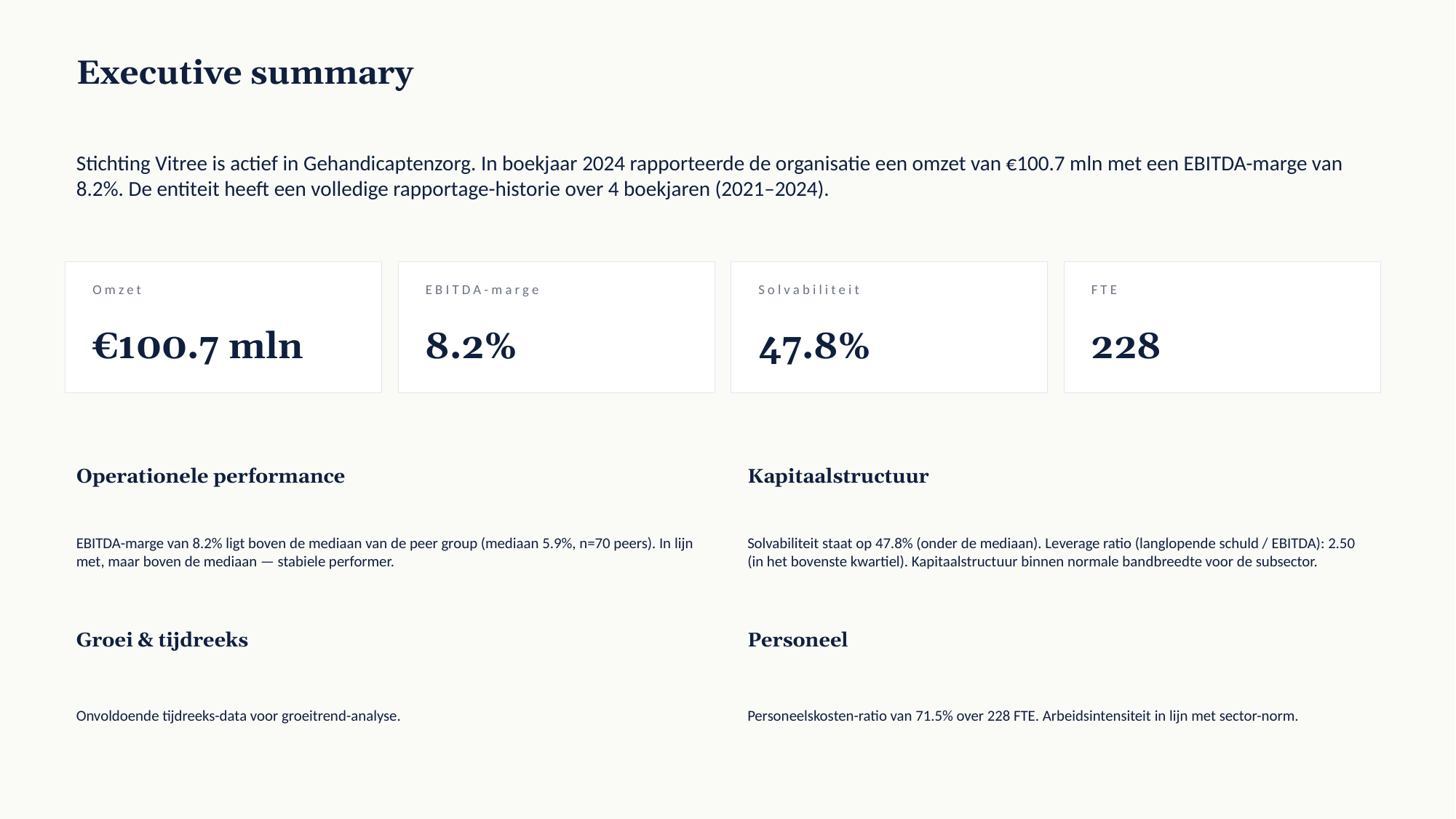

Executive summary
Stichting Vitree is actief in Gehandicaptenzorg. In boekjaar 2024 rapporteerde de organisatie een omzet van €100.7 mln met een EBITDA-marge van 8.2%. De entiteit heeft een volledige rapportage-historie over 4 boekjaren (2021–2024).

Omzet
EBITDA-marge
Solvabiliteit
FTE
€100.7 mln
8.2%
47.8%
228
Operationele performance
Kapitaalstructuur
EBITDA-marge van 8.2% ligt boven de mediaan van de peer group (mediaan 5.9%, n=70 peers). In lijn met, maar boven de mediaan — stabiele performer.
Solvabiliteit staat op 47.8% (onder de mediaan). Leverage ratio (langlopende schuld / EBITDA): 2.50 (in het bovenste kwartiel). Kapitaalstructuur binnen normale bandbreedte voor de subsector.
Groei & tijdreeks
Personeel
Onvoldoende tijdreeks-data voor groeitrend-analyse.
Personeelskosten-ratio van 71.5% over 228 FTE. Arbeidsintensiteit in lijn met sector-norm.